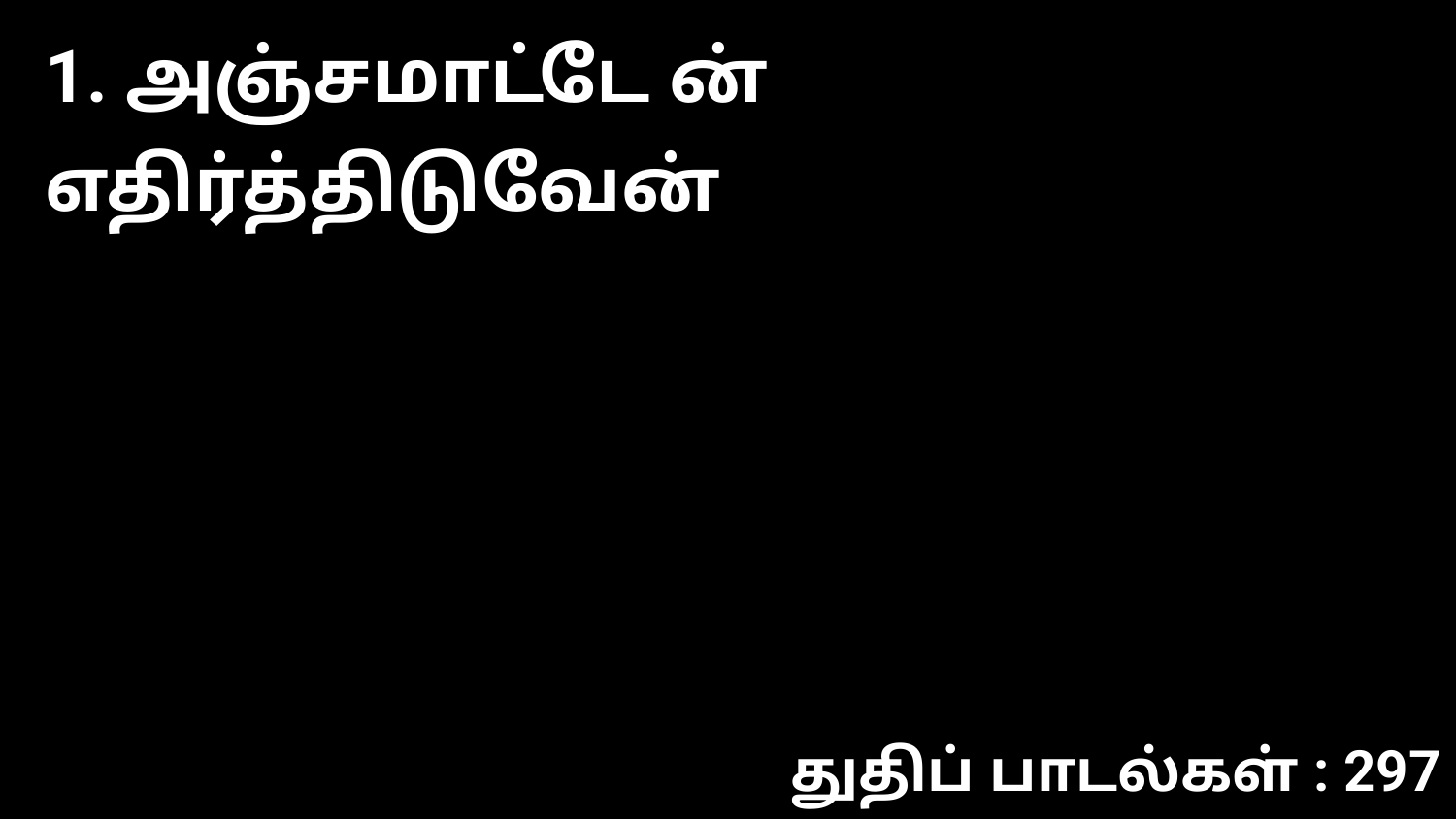

1. அஞ்சமாட்டே ன் எதிர்த்திடுவேன்
துதிப் பாடல்கள் : 297